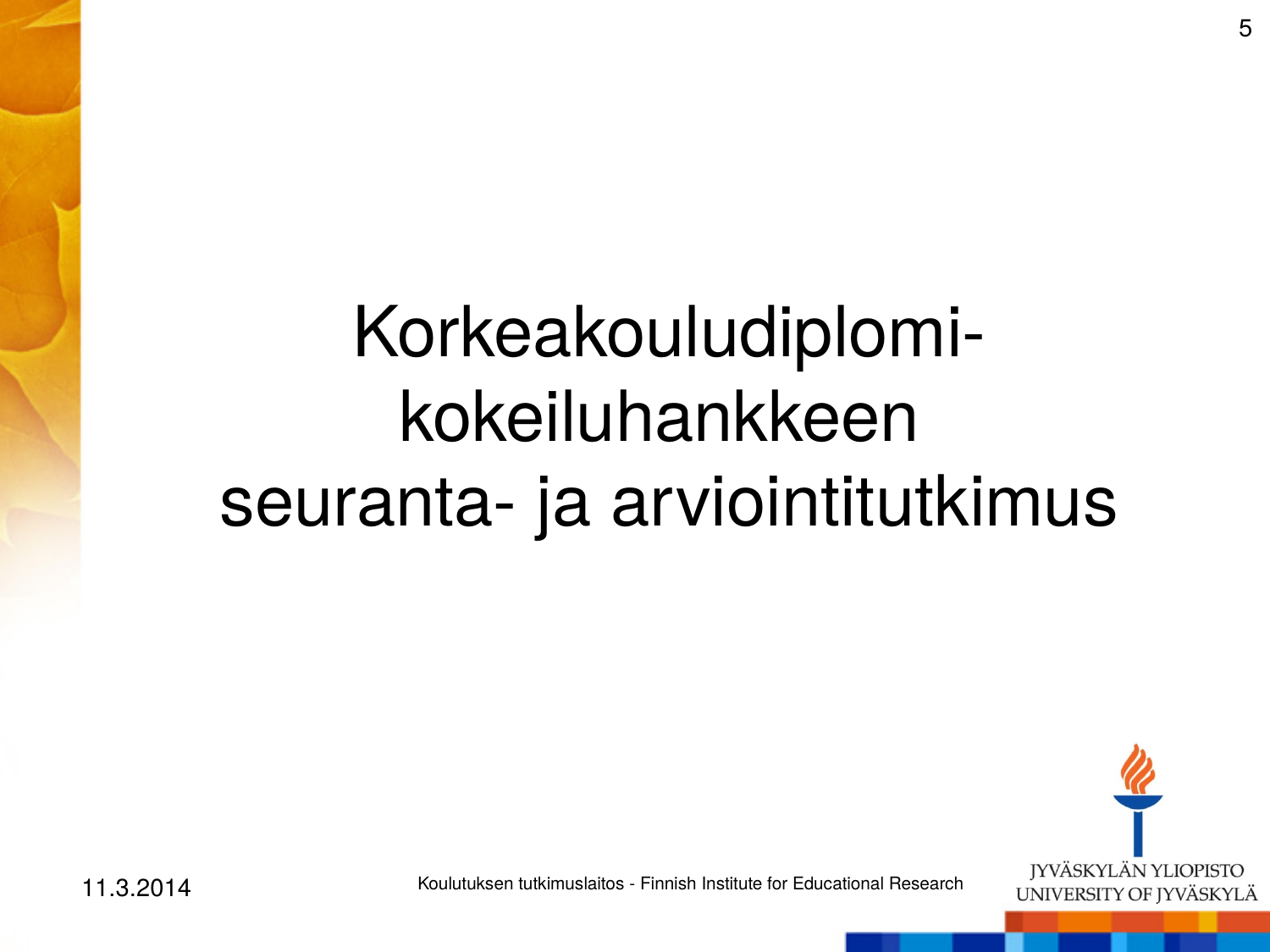

5
# Korkeakouludiplomi-kokeiluhankkeen seuranta- ja arviointitutkimus
11.3.2014
Koulutuksen tutkimuslaitos - Finnish Institute for Educational Research